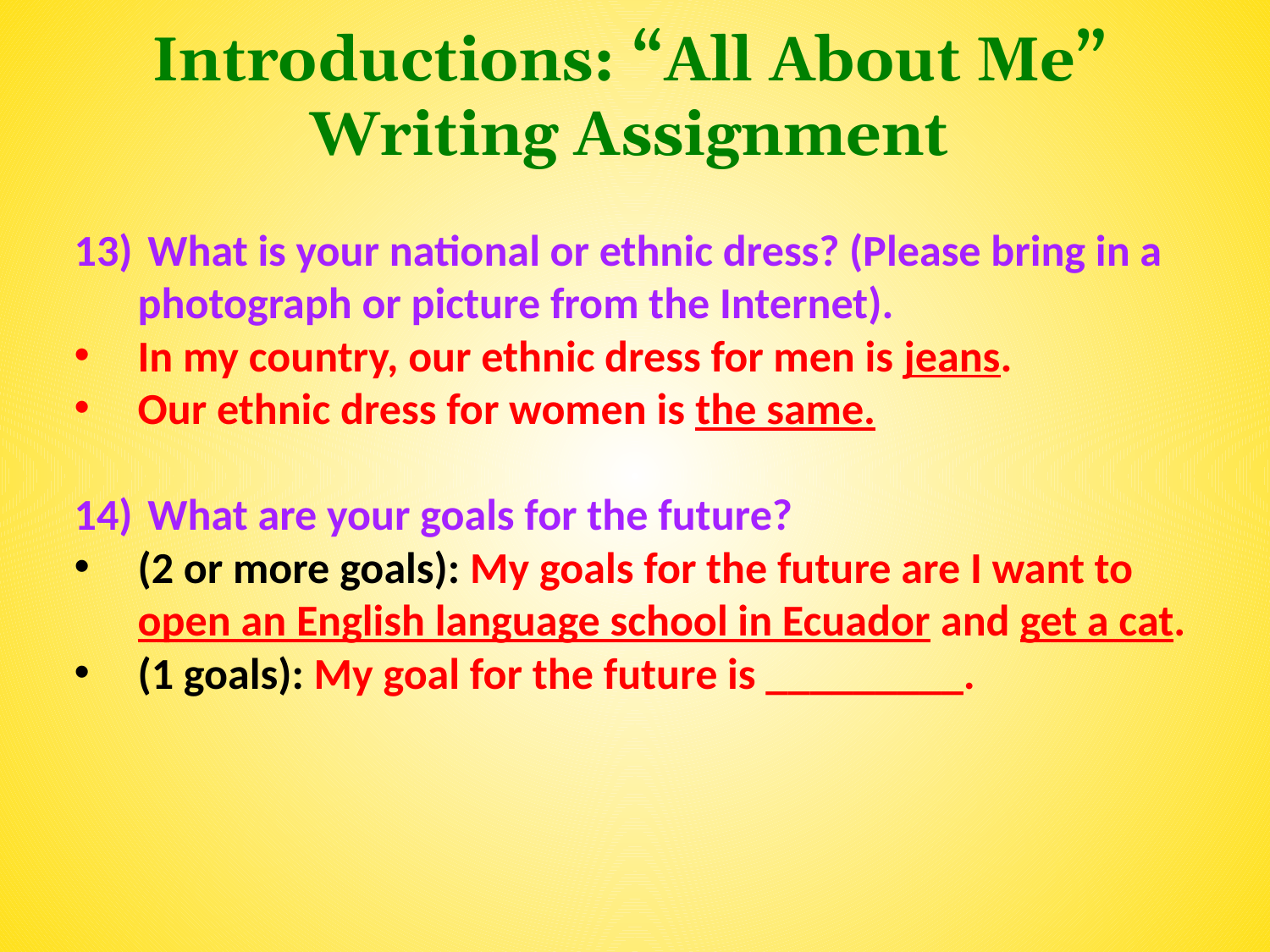

Introductions: “All About Me” Writing Assignment

 What is your national or ethnic dress? (Please bring in a photograph or picture from the Internet).
In my country, our ethnic dress for men is jeans.
Our ethnic dress for women is the same.

 What are your goals for the future?
(2 or more goals): My goals for the future are I want to open an English language school in Ecuador and get a cat.
(1 goals): My goal for the future is _________.